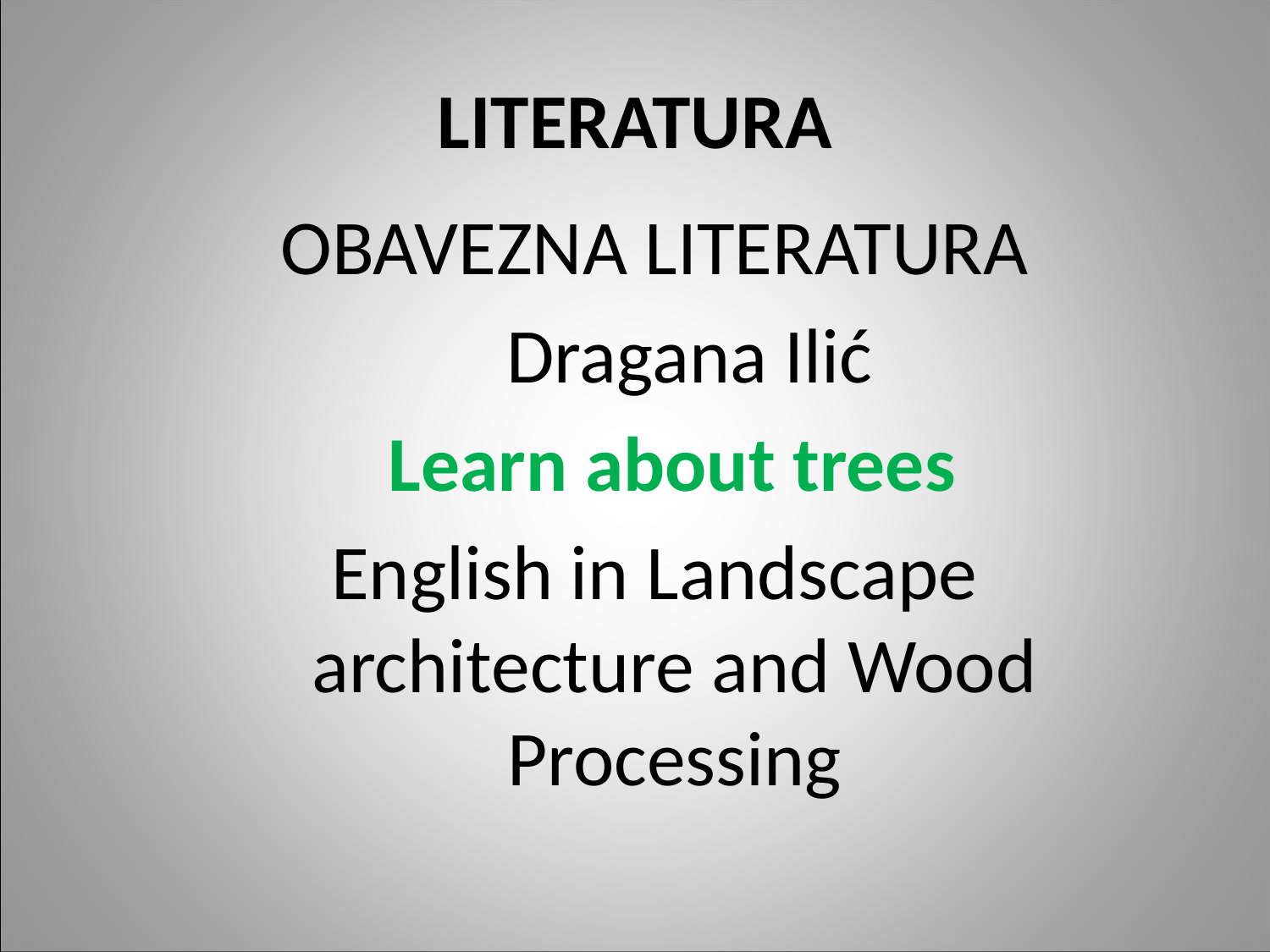

# LITERATURA
OBAVEZNA LITERATURA
    Dragana Ilić
  Learn about trees
  English in Landscape   architecture and Wood Processing